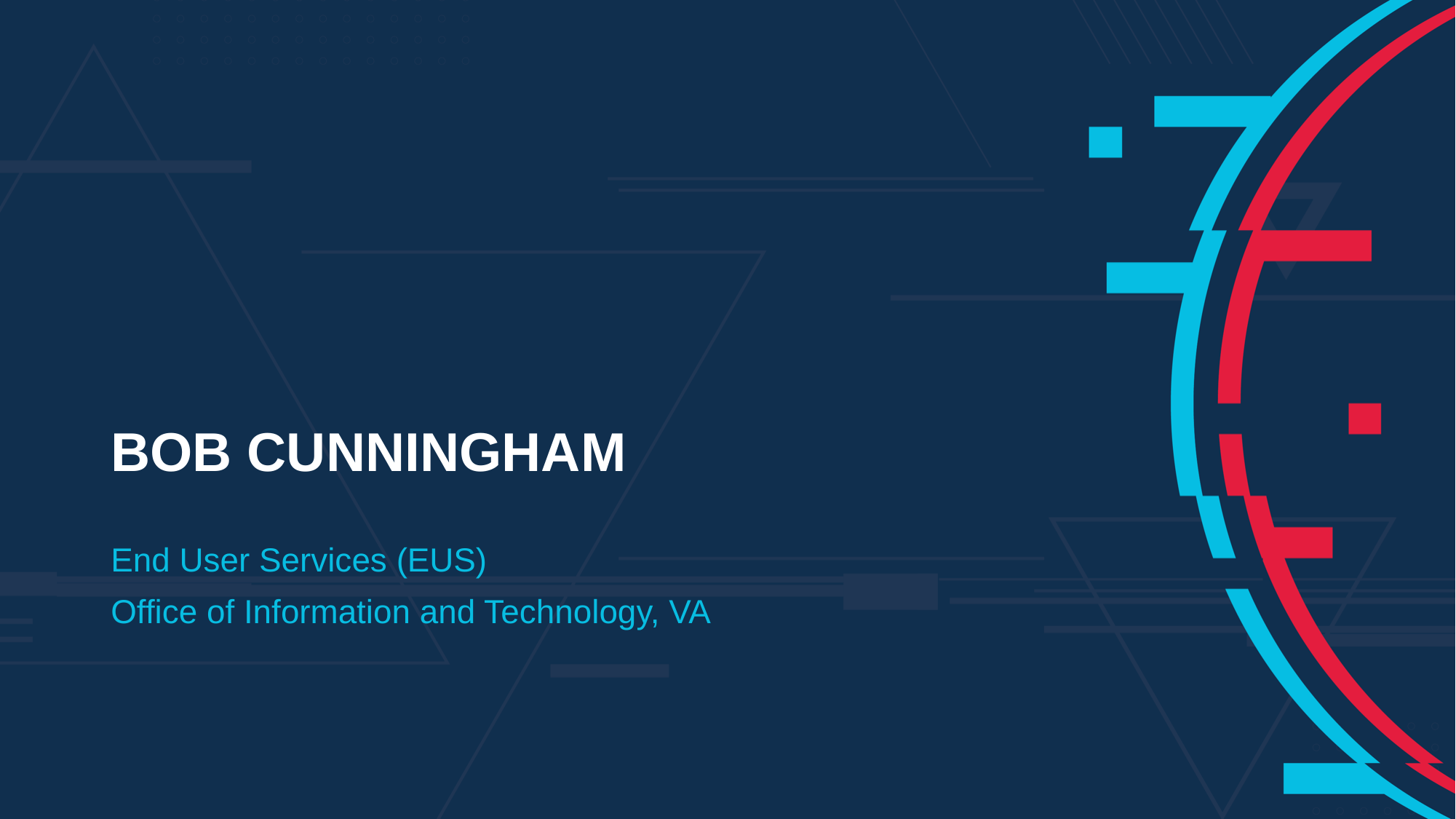

# Bob cunningham
End User Services (EUS)
Office of Information and Technology, VA